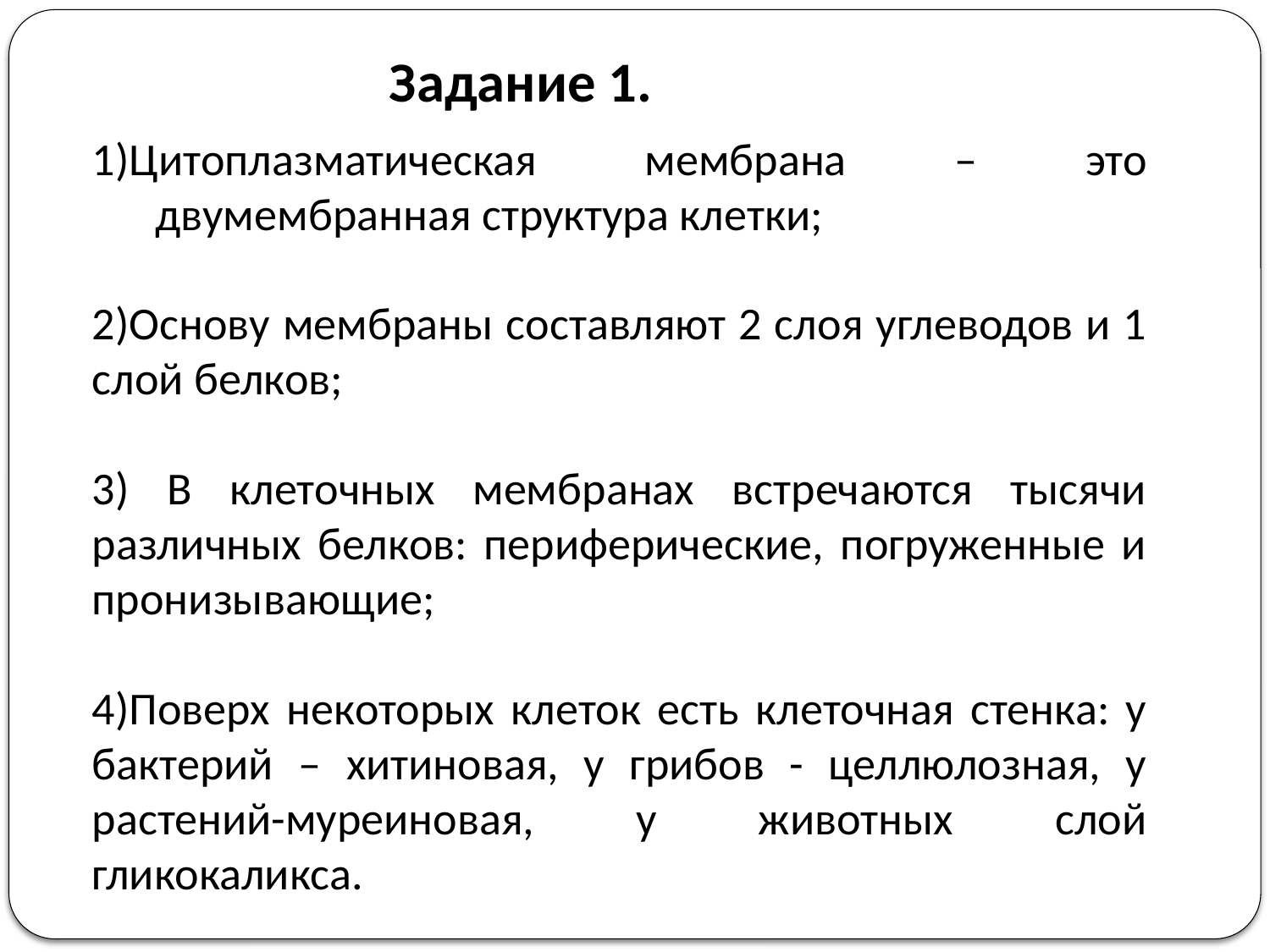

# Задание 1.
1)Цитоплазматическая мембрана – это двумембранная структура клетки;

2)Основу мембраны составляют 2 слоя углеводов и 1 слой белков;

3) В клеточных мембранах встречаются тысячи различных белков: периферические, погруженные и пронизывающие;

4)Поверх некоторых клеток есть клеточная стенка: у бактерий – хитиновая, у грибов - целлюлозная, у растений-муреиновая, у животных слой гликокаликса.